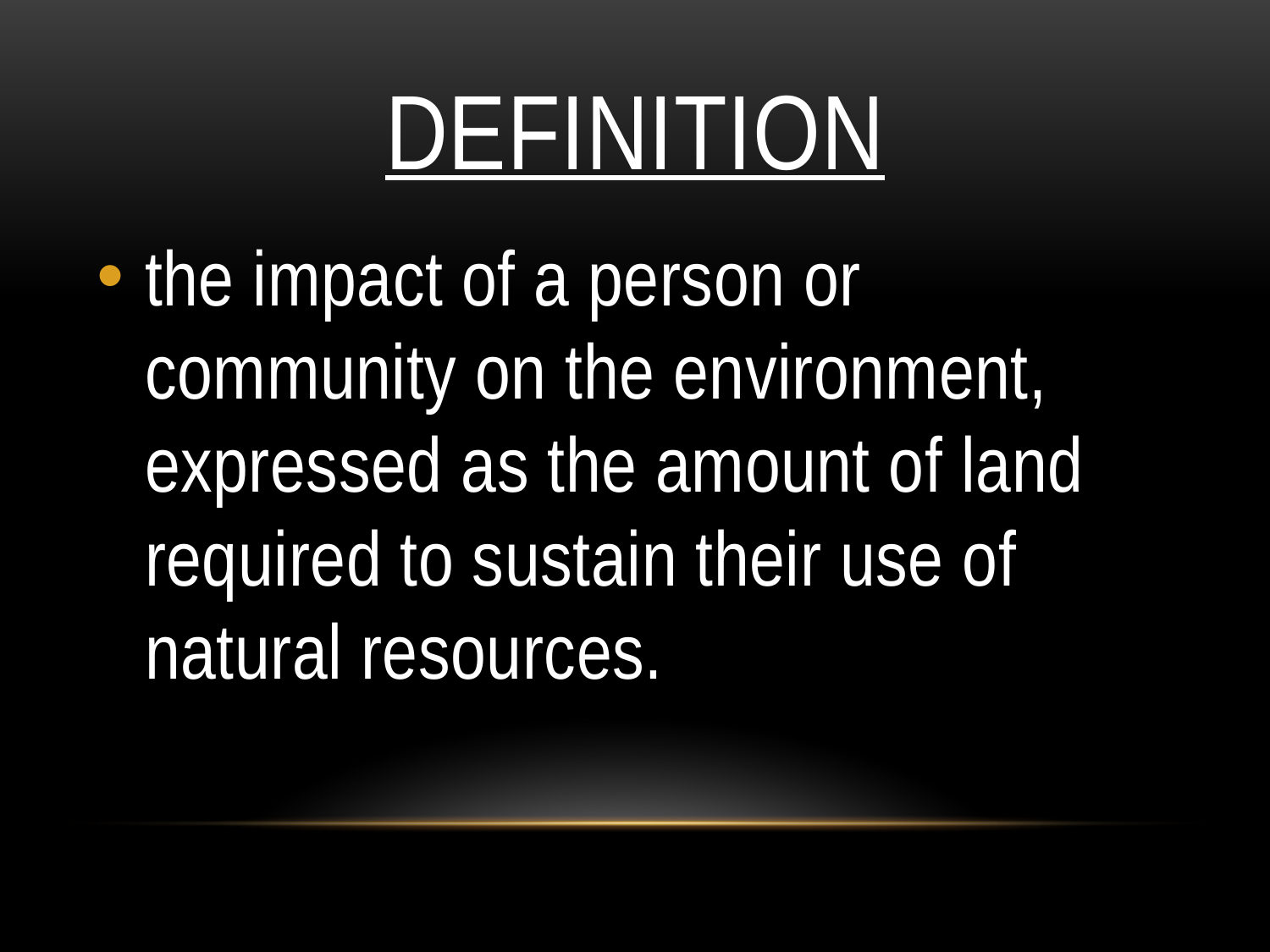

# definition
the impact of a person or community on the environment, expressed as the amount of land required to sustain their use of natural resources.